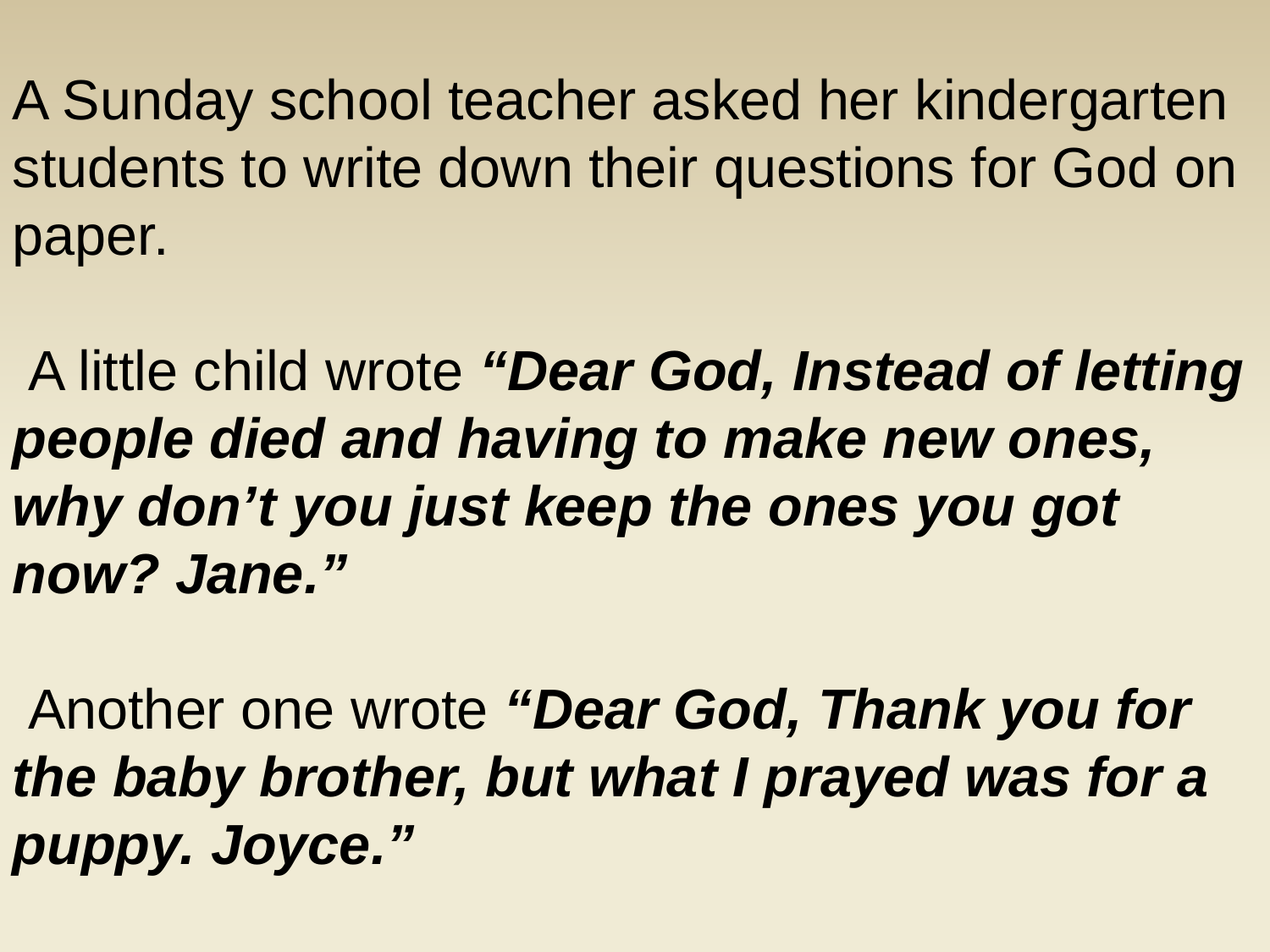

A Sunday school teacher asked her kindergarten students to write down their questions for God on paper.

 A little child wrote “Dear God, Instead of letting people died and having to make new ones, why don’t you just keep the ones you got now? Jane.”

 Another one wrote “Dear God, Thank you for the baby brother, but what I prayed was for a puppy. Joyce.”